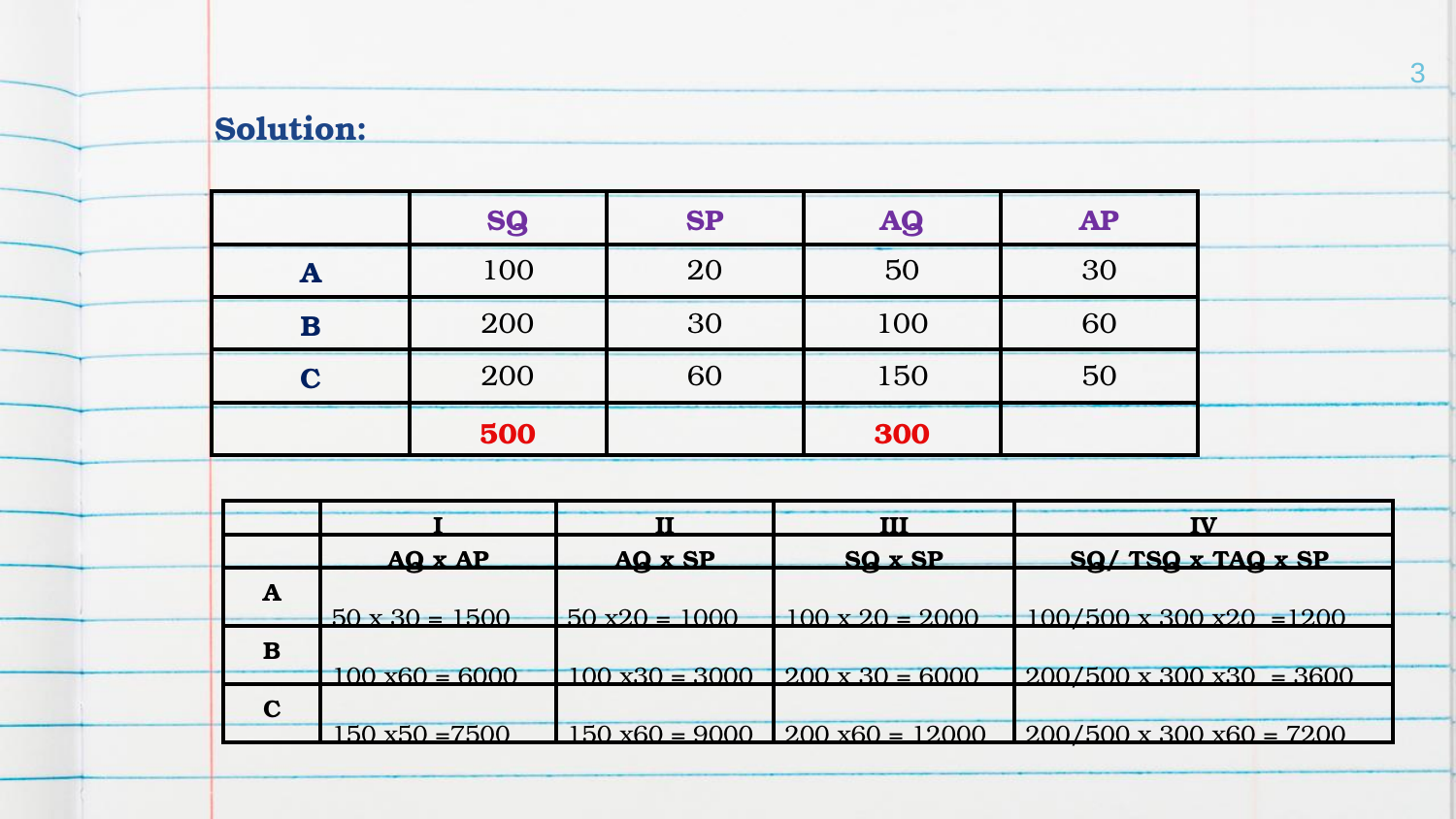

3
Solution:

|  | SQ | SP | AQ | AP |
| --- | --- | --- | --- | --- |
| A | 100 | 20 | 50 | 30 |
| B | 200 | 30 | 100 | 60 |
| C | 200 | 60 | 150 | 50 |
|  | 500 |  | 300 |  |
|  | I | II | III | IV |
| --- | --- | --- | --- | --- |
|  | AQ x AP | AQ x SP | SQ x SP | SQ/ TSQ x TAQ x SP |
| A | 50 x 30 = 1500 | 50 x20 = 1000 | 100 x 20 = 2000 | 100/500 x 300 x20 =1200 |
| B | 100 x60 = 6000 | 100 x30 = 3000 | 200 x 30 = 6000 | 200/500 x 300 x30 = 3600 |
| C | 150 x50 =7500 | 150 x60 = 9000 | 200 x60 = 12000 | 200/500 x 300 x60 = 7200 |